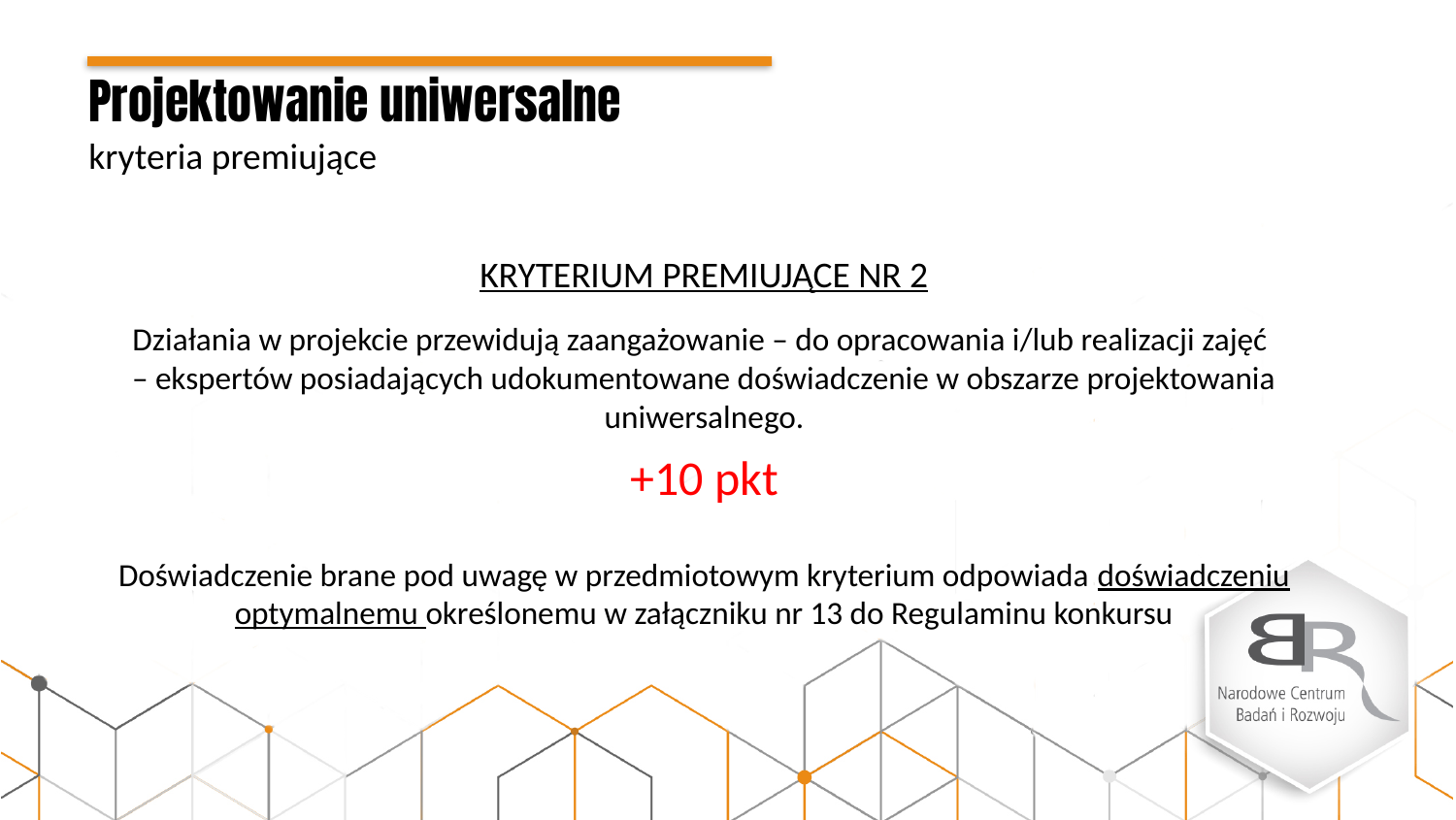

Projektowanie uniwersalne
kryteria premiujące

KRYTERIUM PREMIUJĄCE NR 2
Działania w projekcie przewidują zaangażowanie – do opracowania i/lub realizacji zajęć
– ekspertów posiadających udokumentowane doświadczenie w obszarze projektowania uniwersalnego.
+10 pkt
Doświadczenie brane pod uwagę w przedmiotowym kryterium odpowiada doświadczeniu optymalnemu określonemu w załączniku nr 13 do Regulaminu konkursu